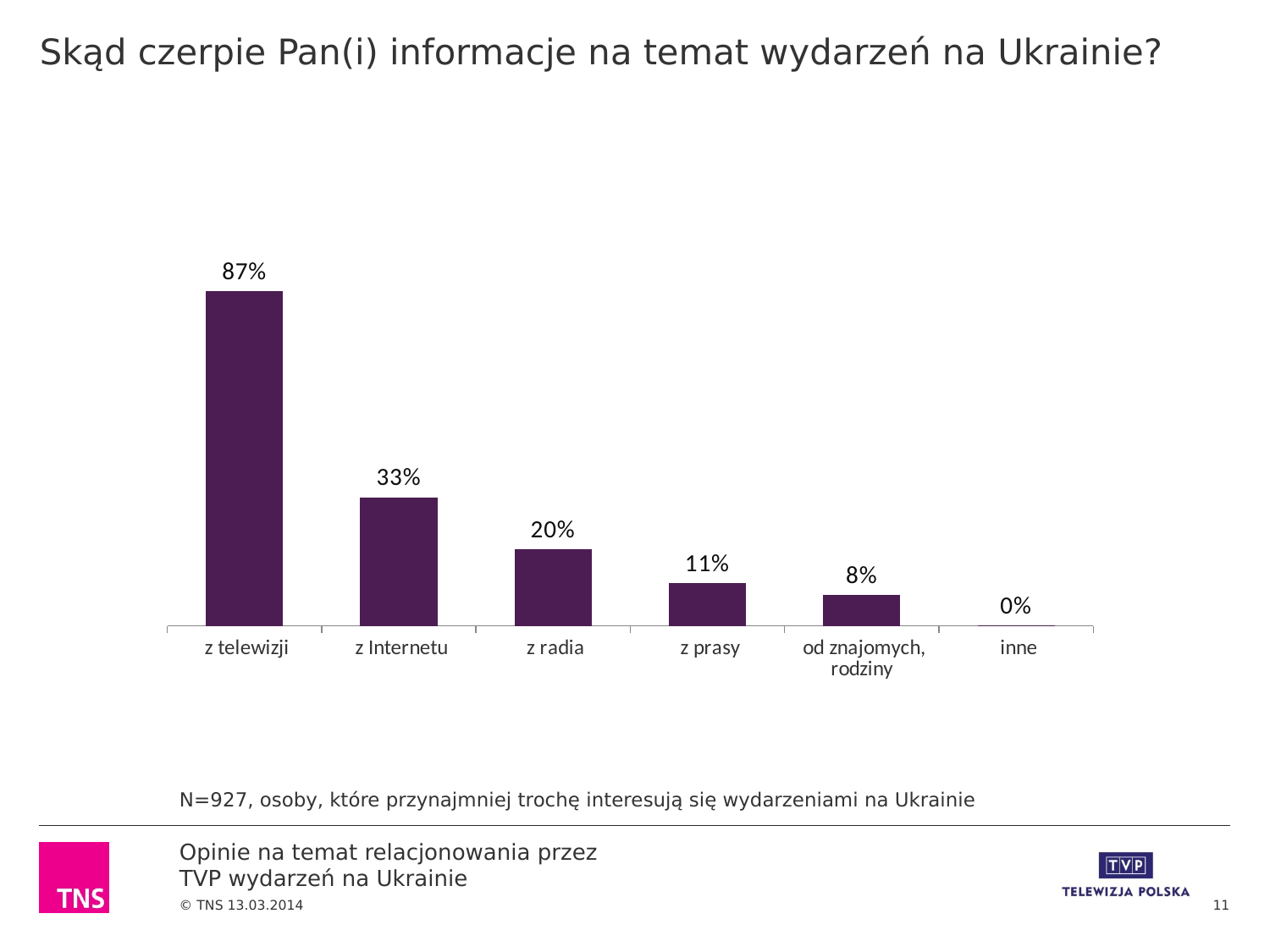

# Skąd czerpie Pan(i) informacje na temat wydarzeń na Ukrainie?

### Chart

| Category | Sprzedaż |
|---|---|
|  z telewizji | 0.8716289104638623 |
|  z Internetu | 0.3344120819848982 |
|  z radia | 0.19848975188781004 |
|  z prasy | 0.111111111111111 |
|  od znajomych, rodziny | 0.0809061488673139 |
|  inne | 0.0021574973031283705 |
N=927, osoby, które przynajmniej trochę interesują się wydarzeniami na Ukrainie
11